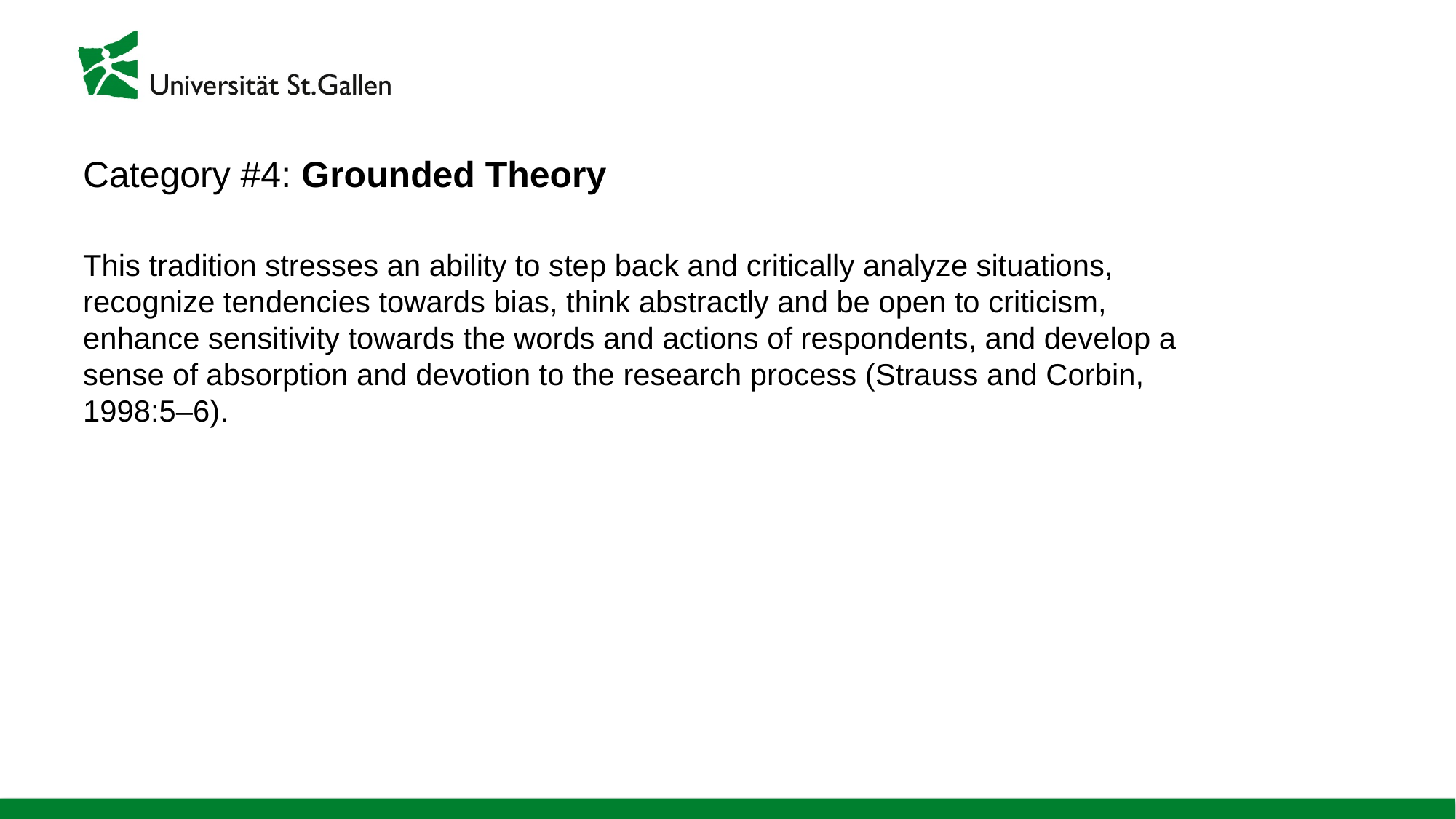

# Category #4: Grounded Theory
This tradition stresses an ability to step back and critically analyze situations, recognize tendencies towards bias, think abstractly and be open to criticism, enhance sensitivity towards the words and actions of respondents, and develop a sense of absorption and devotion to the research process (Strauss and Corbin, 1998:5–6).
Sociologisk analys VT12/Paul Fuehrer